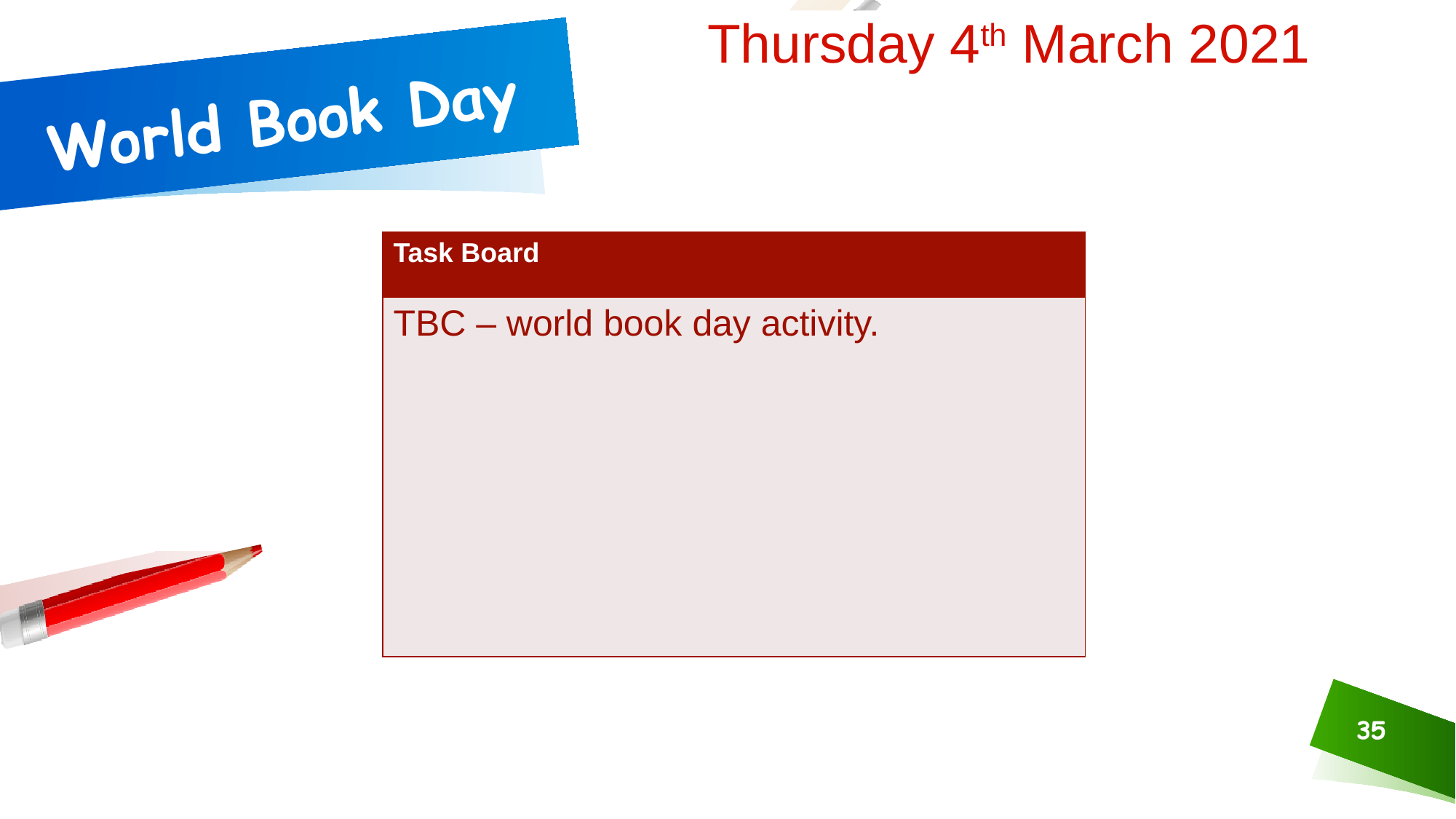

Thursday 4th March 2021
# World Book Day
| Task Board |
| --- |
| TBC – world book day activity. |
35